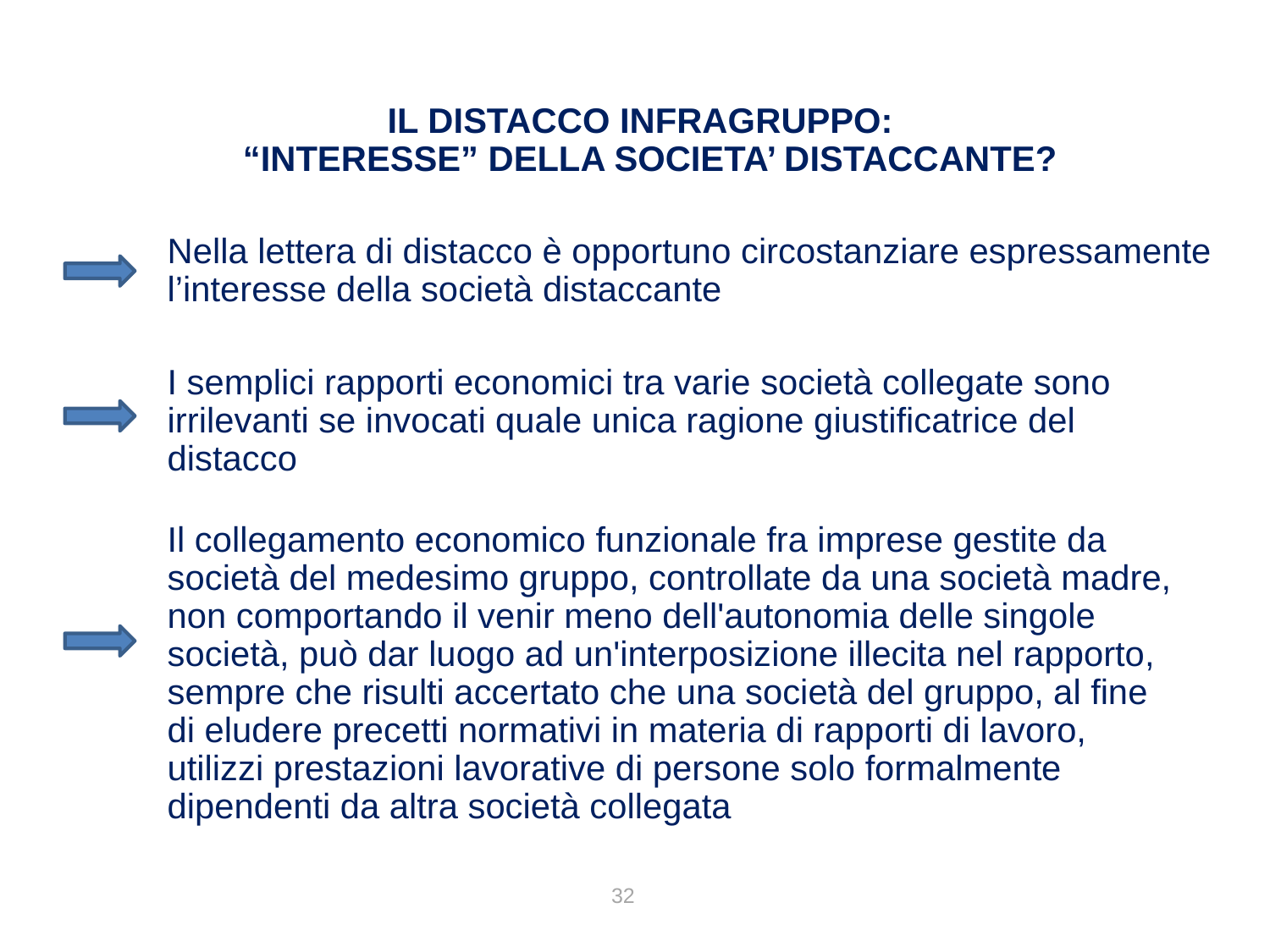

IL DISTACCO INFRAGRUPPO:
“INTERESSE” DELLA SOCIETA’ DISTACCANTE?
Nella lettera di distacco è opportuno circostanziare espressamente l’interesse della società distaccante

I semplici rapporti economici tra varie società collegate sono irrilevanti se invocati quale unica ragione giustificatrice del distacco

Il collegamento economico funzionale fra imprese gestite da società del medesimo gruppo, controllate da una società madre, non comportando il venir meno dell'autonomia delle singole società, può dar luogo ad un'interposizione illecita nel rapporto, sempre che risulti accertato che una società del gruppo, al fine di eludere precetti normativi in materia di rapporti di lavoro, utilizzi prestazioni lavorative di persone solo formalmente dipendenti da altra società collegata

32